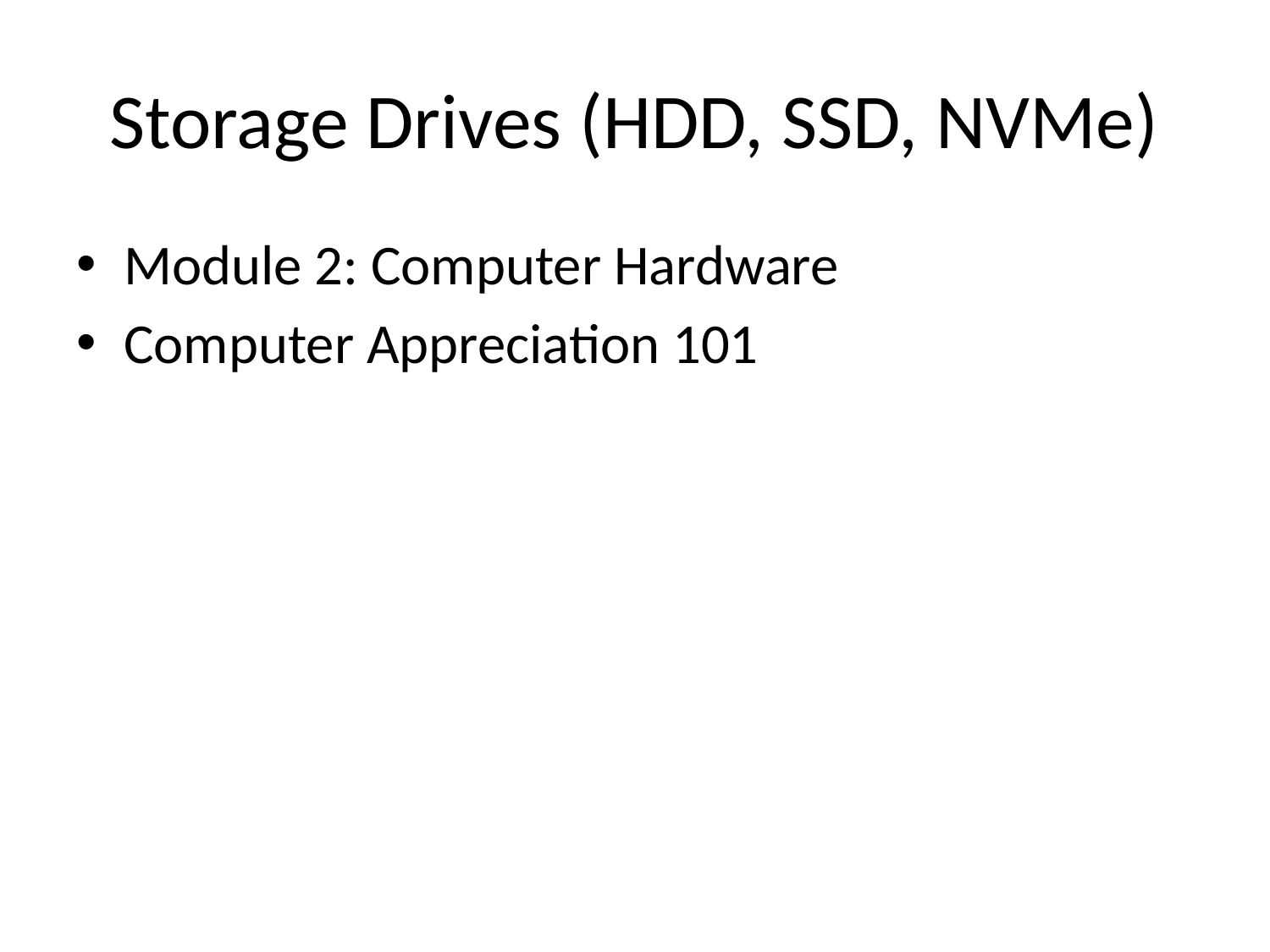

# Storage Drives (HDD, SSD, NVMe)
Module 2: Computer Hardware
Computer Appreciation 101